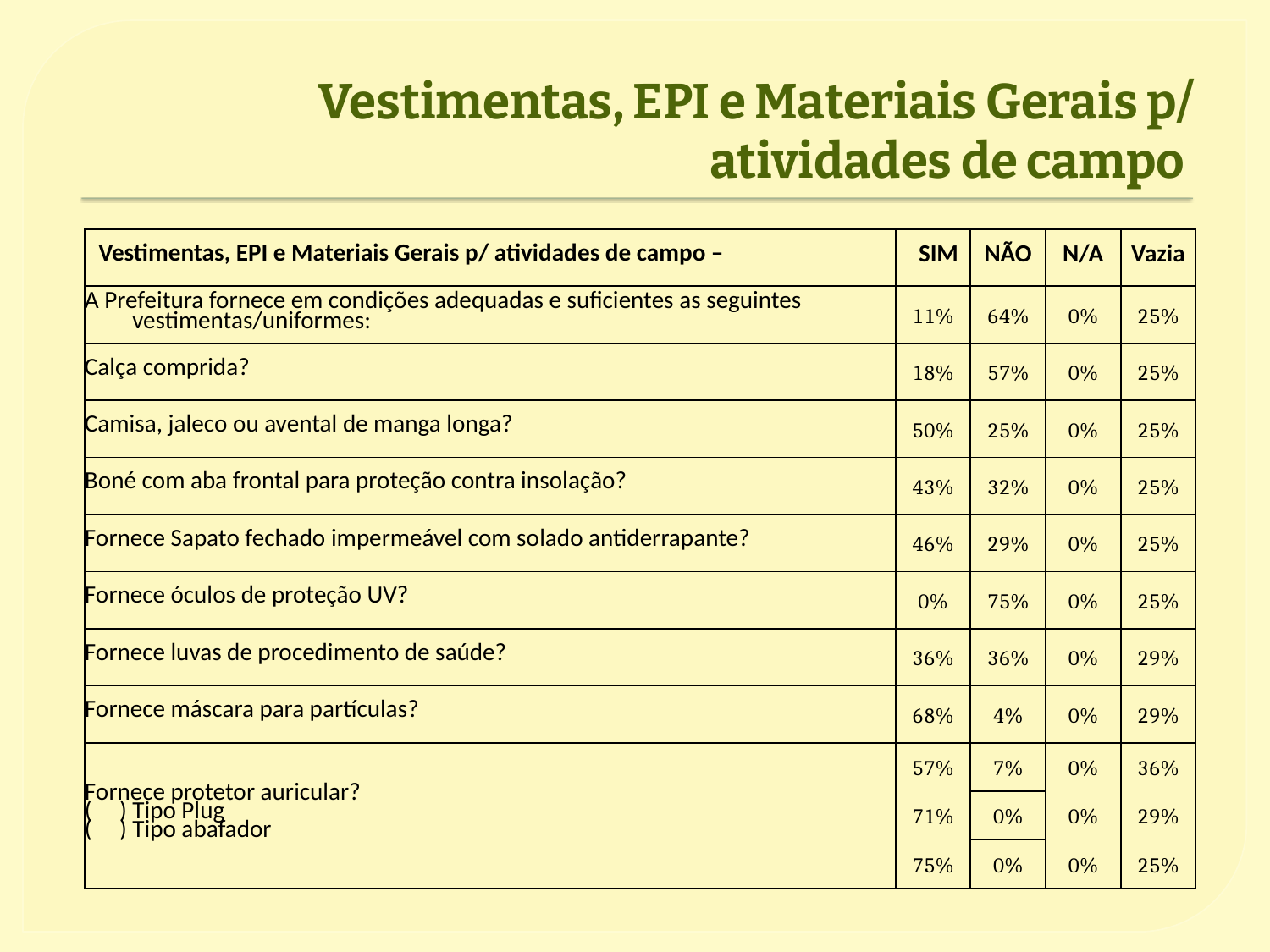

# Vestimentas, EPI e Materiais Gerais p/ atividades de campo
| Vestimentas, EPI e Materiais Gerais p/ atividades de campo – | SIM | NÃO | N/A | Vazia |
| --- | --- | --- | --- | --- |
| A Prefeitura fornece em condições adequadas e suficientes as seguintes vestimentas/uniformes: | 11% | 64% | 0% | 25% |
| Calça comprida? | 18% | 57% | 0% | 25% |
| Camisa, jaleco ou avental de manga longa? | 50% | 25% | 0% | 25% |
| Boné com aba frontal para proteção contra insolação? | 43% | 32% | 0% | 25% |
| Fornece Sapato fechado impermeável com solado antiderrapante? | 46% | 29% | 0% | 25% |
| Fornece óculos de proteção UV? | 0% | 75% | 0% | 25% |
| Fornece luvas de procedimento de saúde? | 36% | 36% | 0% | 29% |
| Fornece máscara para partículas? | 68% | 4% | 0% | 29% |
| Fornece protetor auricular? ( ) Tipo Plug ( ) Tipo abafador | 57% | 7% | 0% | 36% |
|  | 71% | 0% | 0% | 29% |
|  | 75% | 0% | 0% | 25% |